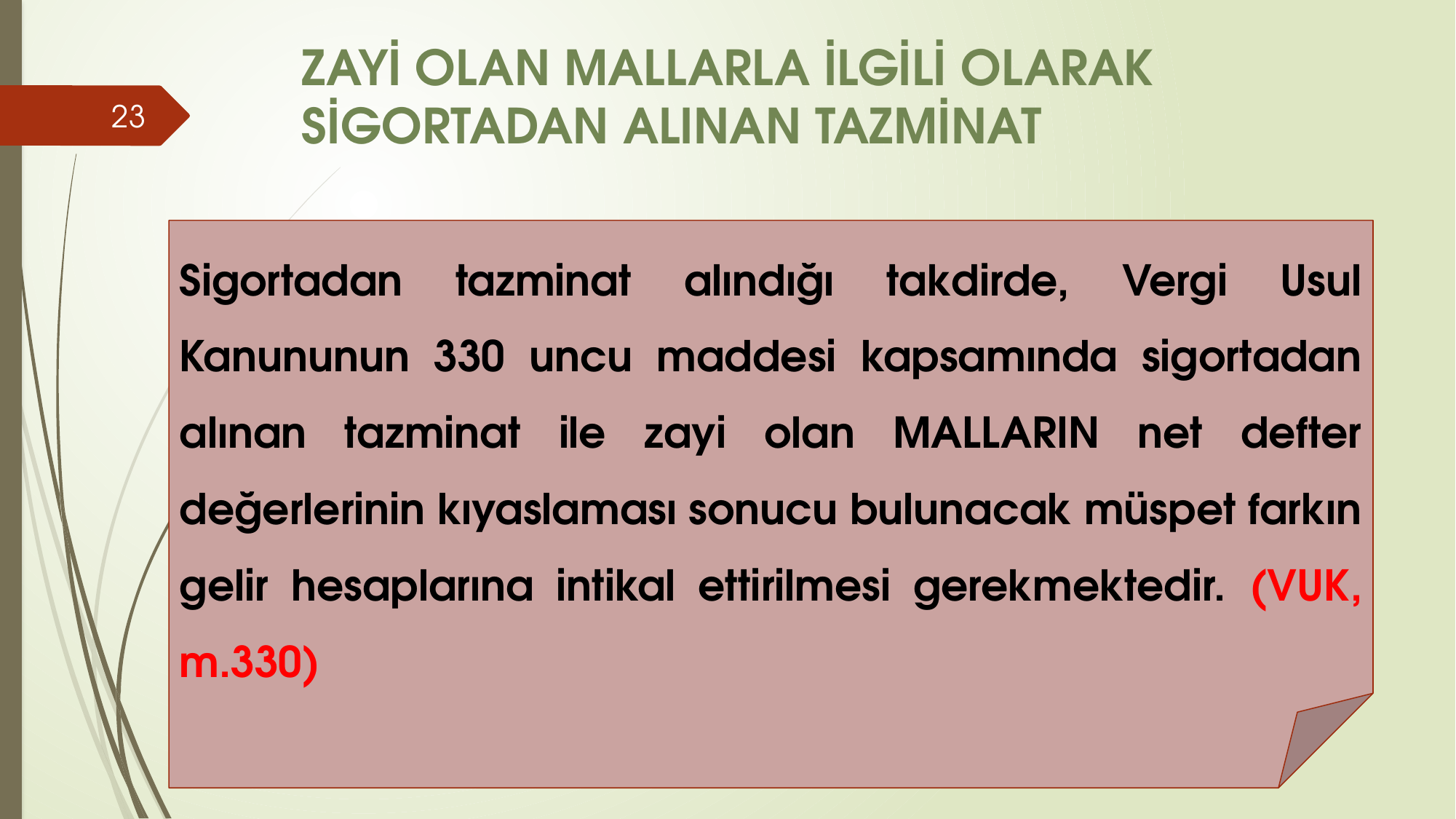

# ZAYİ OLAN MALLARLA İLGİLİ OLARAK SİGORTADAN ALINAN TAZMİNAT
23
Sigortadan tazminat alındığı takdirde, Vergi Usul Kanununun 330 uncu maddesi kapsamında sigortadan alınan tazminat ile zayi olan MALLARIN net defter değerlerinin kıyaslaması sonucu bulunacak müspet farkın gelir hesaplarına intikal ettirilmesi gerekmektedir. (VUK, m.330)